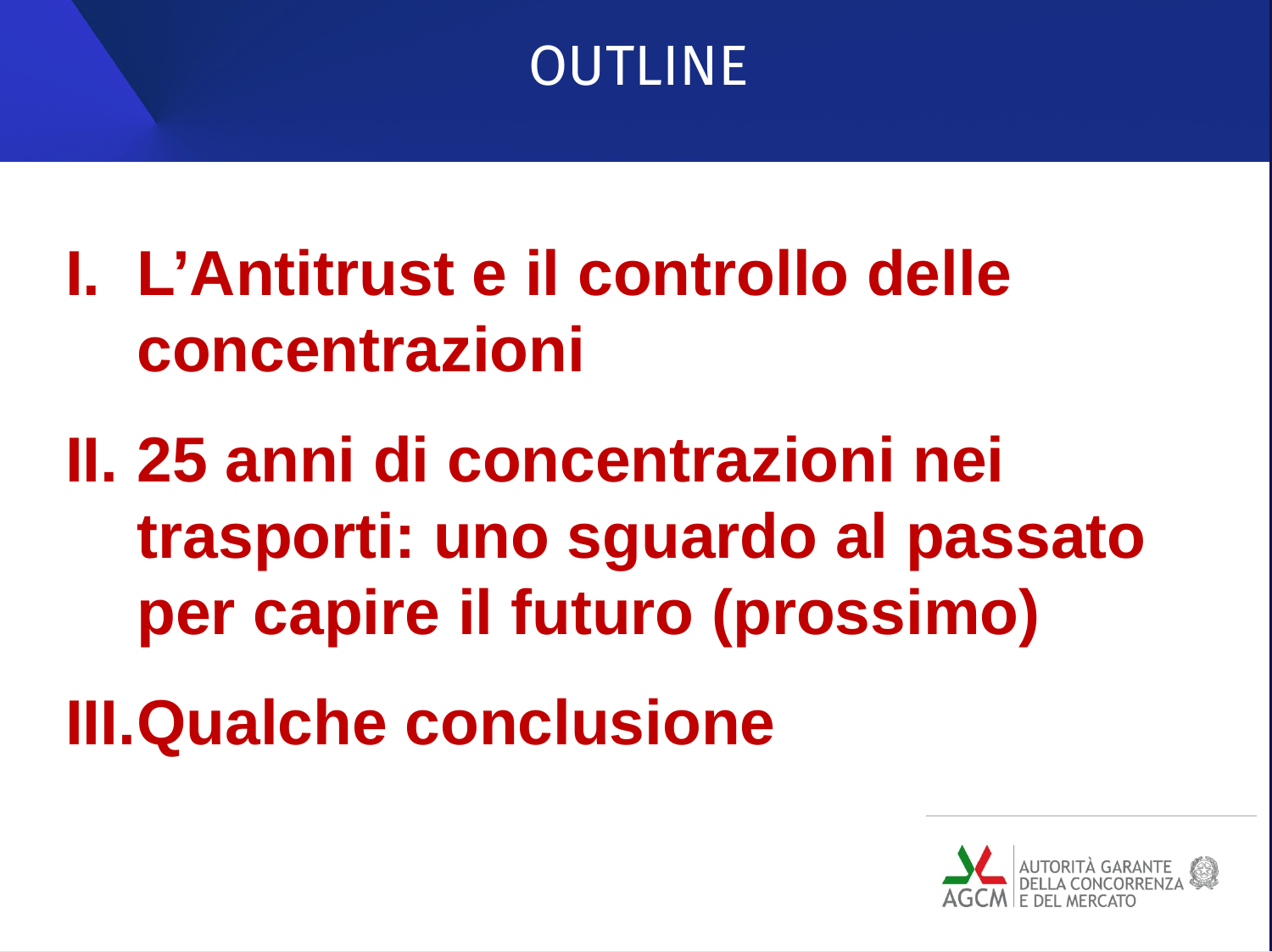

OUTLINE
L’Antitrust e il controllo delle concentrazioni
25 anni di concentrazioni nei trasporti: uno sguardo al passato per capire il futuro (prossimo)
Qualche conclusione